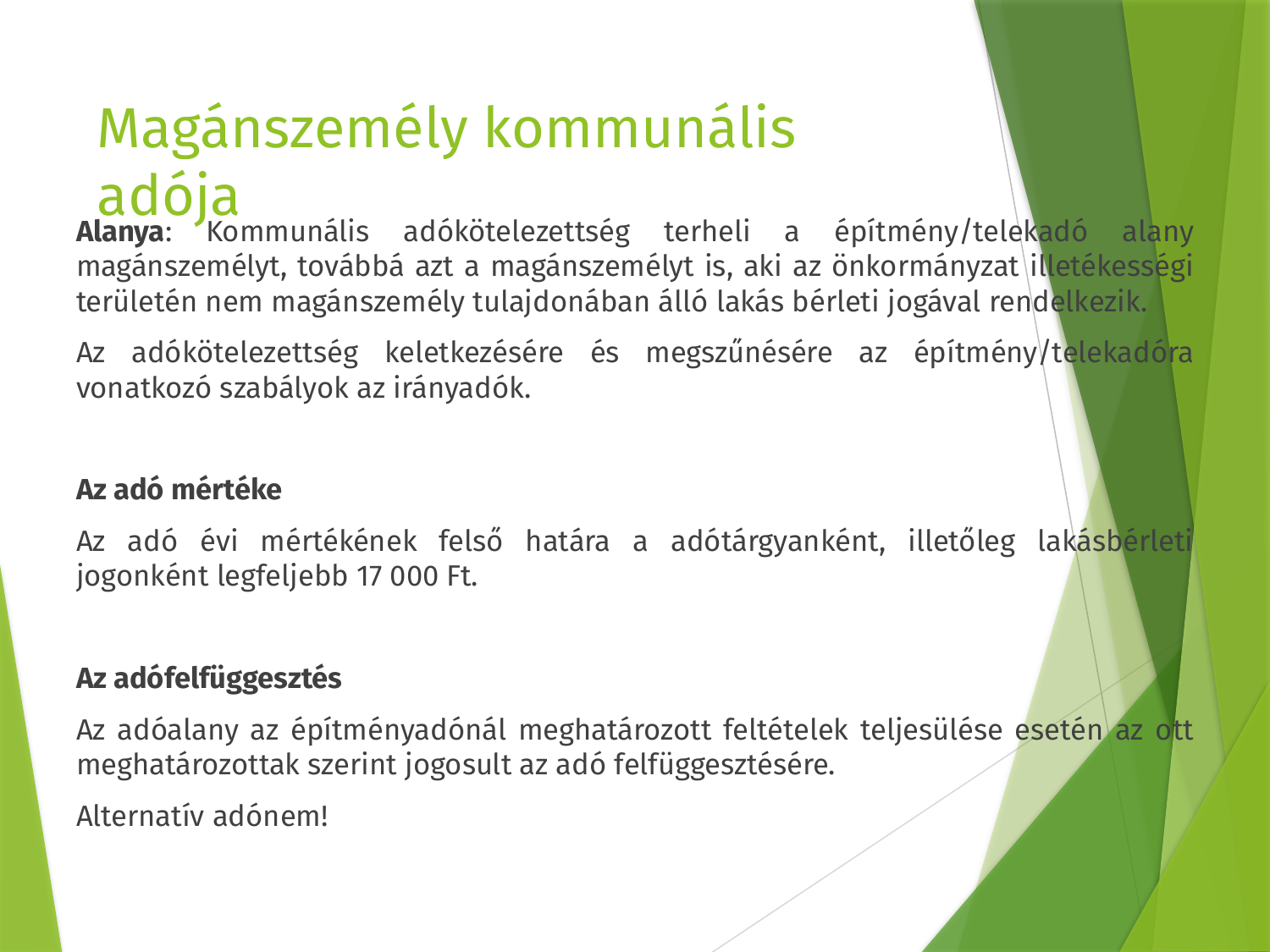

# Magánszemély kommunális adója
Alanya: Kommunális adókötelezettség terheli a építmény/telekadó alany magánszemélyt, továbbá azt a magánszemélyt is, aki az önkormányzat illetékességi területén nem magánszemély tulajdonában álló lakás bérleti jogával rendelkezik.
Az adókötelezettség keletkezésére és megszűnésére az építmény/telekadóra vonatkozó szabályok az irányadók.

Az adó mértéke
Az adó évi mértékének felső határa a adótárgyanként, illetőleg lakásbérleti jogonként legfeljebb 17 000 Ft.

Az adófelfüggesztés
Az adóalany az építményadónál meghatározott feltételek teljesülése esetén az ott meghatározottak szerint jogosult az adó felfüggesztésére.
Alternatív adónem!